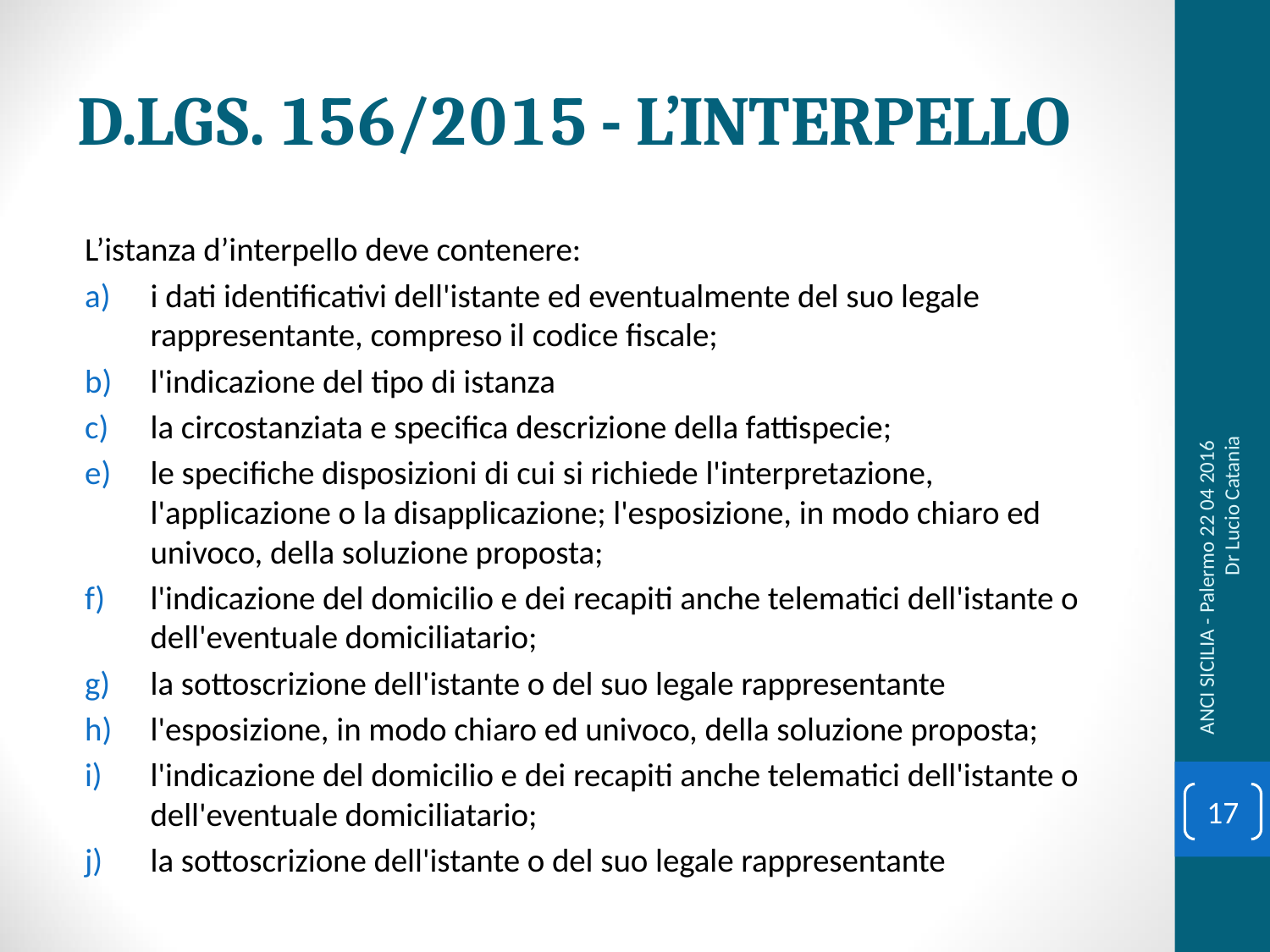

# D.LGS. 156/2015 - L’INTERPELLO
L’istanza d’interpello deve contenere:
i dati identificativi dell'istante ed eventualmente del suo legale rappresentante, compreso il codice fiscale;
l'indicazione del tipo di istanza
la circostanziata e specifica descrizione della fattispecie;
le specifiche disposizioni di cui si richiede l'interpretazione, l'applicazione o la disapplicazione; l'esposizione, in modo chiaro ed univoco, della soluzione proposta;
l'indicazione del domicilio e dei recapiti anche telematici dell'istante o dell'eventuale domiciliatario;
la sottoscrizione dell'istante o del suo legale rappresentante
l'esposizione, in modo chiaro ed univoco, della soluzione proposta;
l'indicazione del domicilio e dei recapiti anche telematici dell'istante o dell'eventuale domiciliatario;
la sottoscrizione dell'istante o del suo legale rappresentante

ANCI SICILIA - Palermo 22 04 2016     Dr Lucio Catania
17